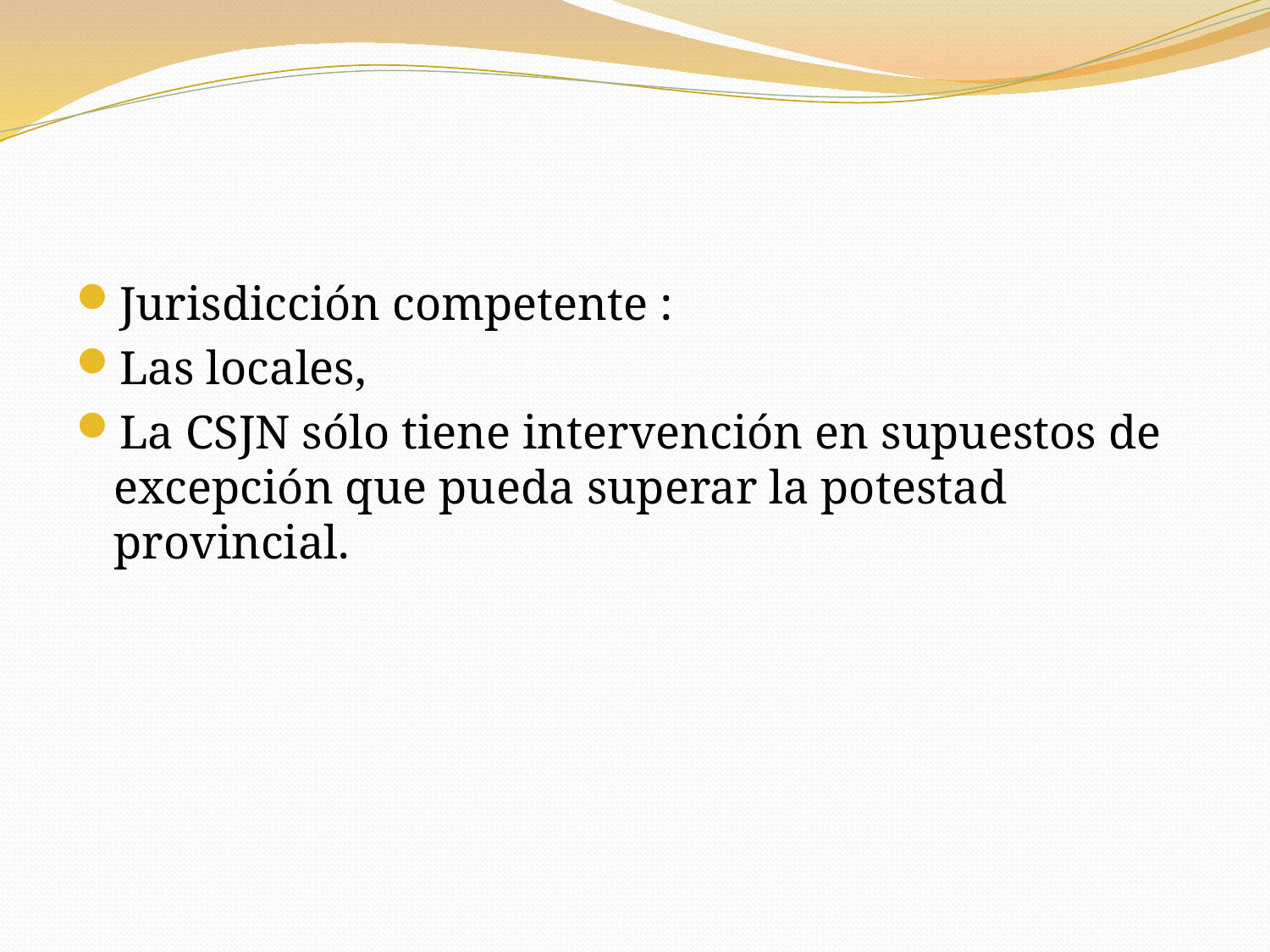

#
Jurisdicción competente :
Las locales,
La CSJN sólo tiene intervención en supuestos de excepción que pueda superar la potestad provincial.